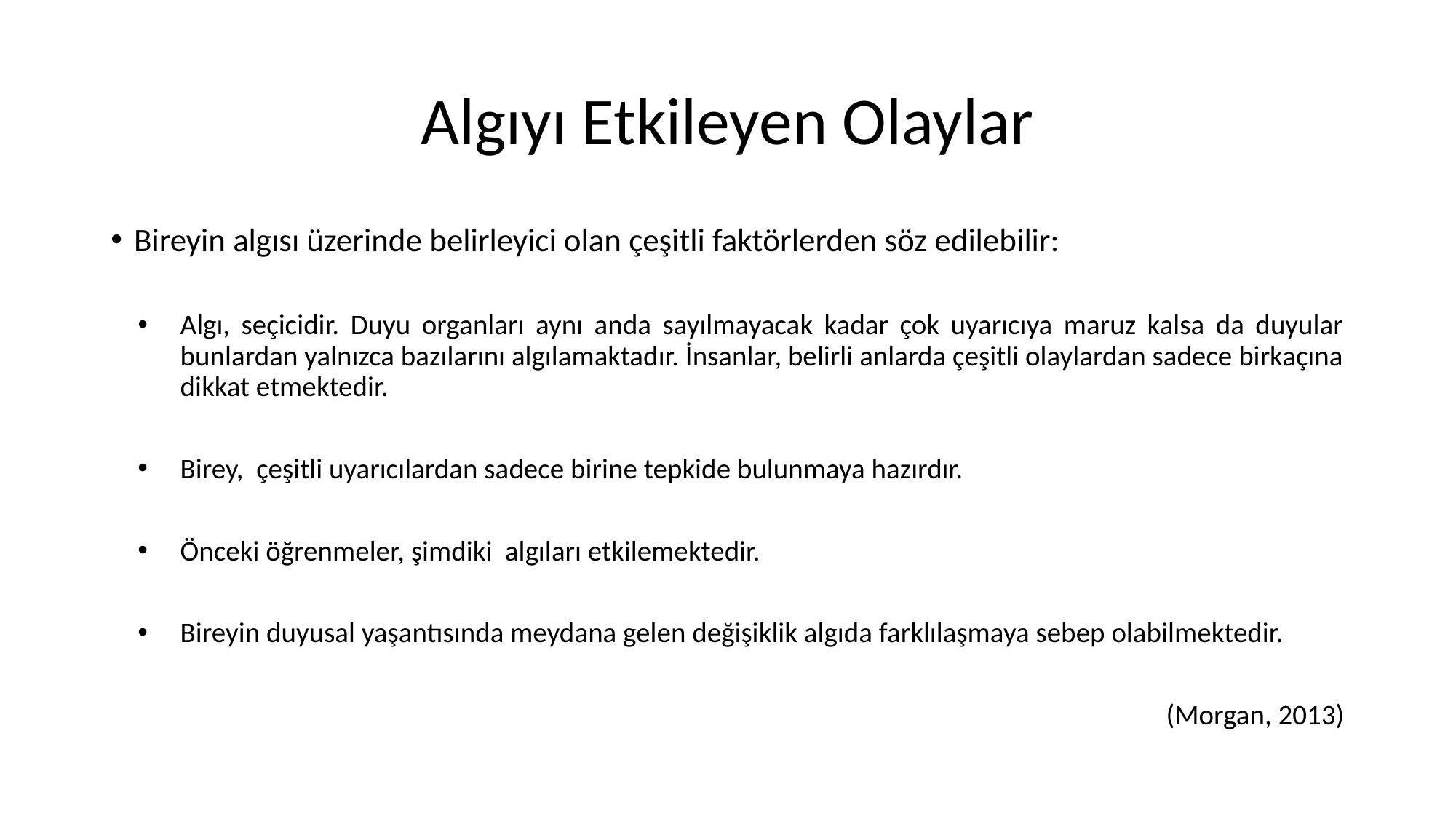

# Algıyı Etkileyen Olaylar
Bireyin algısı üzerinde belirleyici olan çeşitli faktörlerden söz edilebilir:

Algı, seçicidir. Duyu organları aynı anda sayılmayacak kadar çok uyarıcıya maruz kalsa da duyular bunlardan yalnızca bazılarını algılamaktadır. İnsanlar, belirli anlarda çeşitli olaylardan sadece birkaçına dikkat etmektedir.

Birey,  çeşitli uyarıcılardan sadece birine tepkide bulunmaya hazırdır.

Önceki öğrenmeler, şimdiki  algıları etkilemektedir.

Bireyin duyusal yaşantısında meydana gelen değişiklik algıda farklılaşmaya sebep olabilmektedir.

(Morgan, 2013)